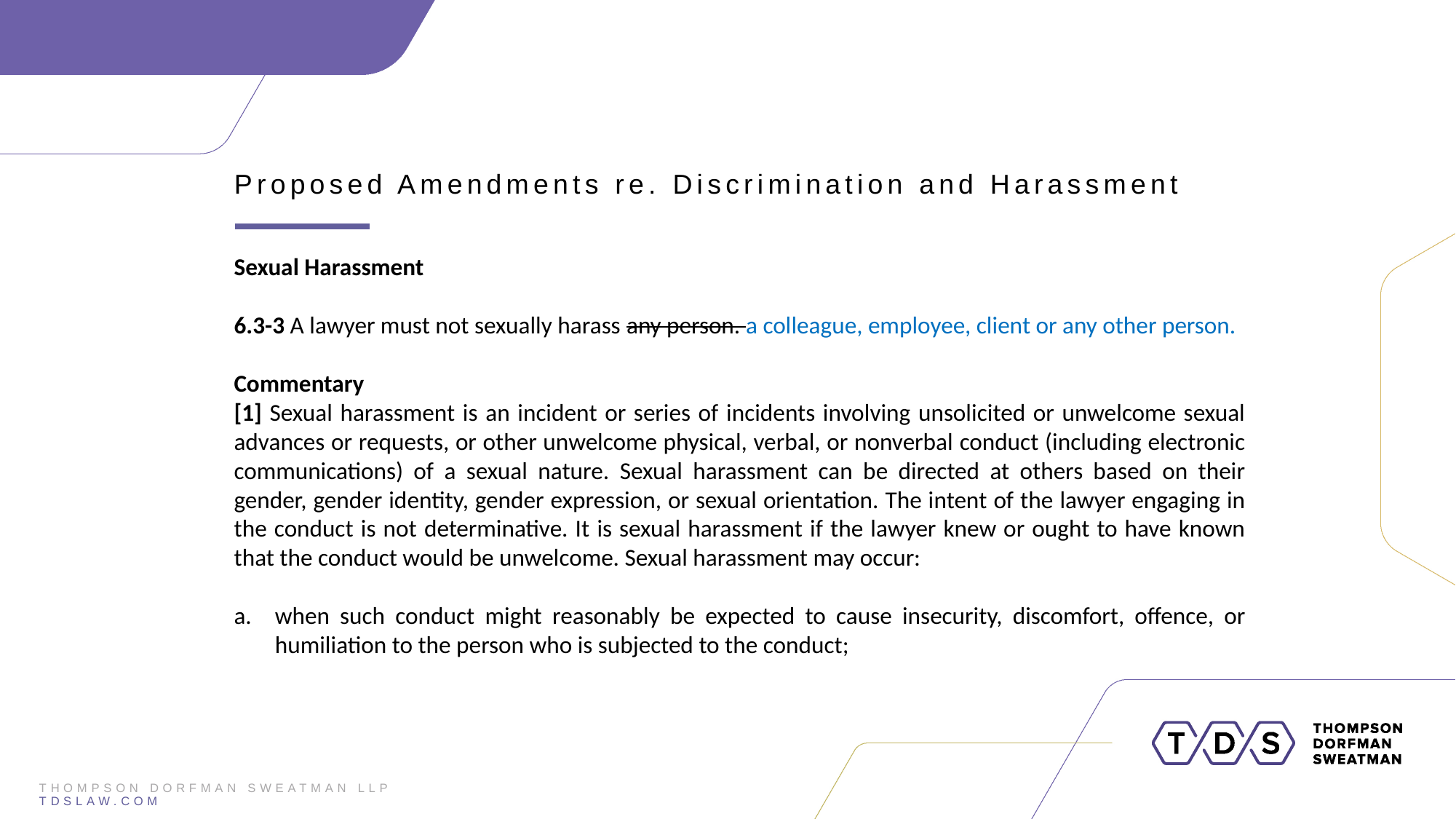

Proposed Amendments re. Discrimination and Harassment
Sexual Harassment

6.3-3 A lawyer must not sexually harass any person. a colleague, employee, client or any other person.

Commentary
[1] Sexual harassment is an incident or series of incidents involving unsolicited or unwelcome sexual advances or requests, or other unwelcome physical, verbal, or nonverbal conduct (including electronic communications) of a sexual nature. Sexual harassment can be directed at others based on their gender, gender identity, gender expression, or sexual orientation. The intent of the lawyer engaging in the conduct is not determinative. It is sexual harassment if the lawyer knew or ought to have known that the conduct would be unwelcome. Sexual harassment may occur:

when such conduct might reasonably be expected to cause insecurity, discomfort, offence, or humiliation to the person who is subjected to the conduct;